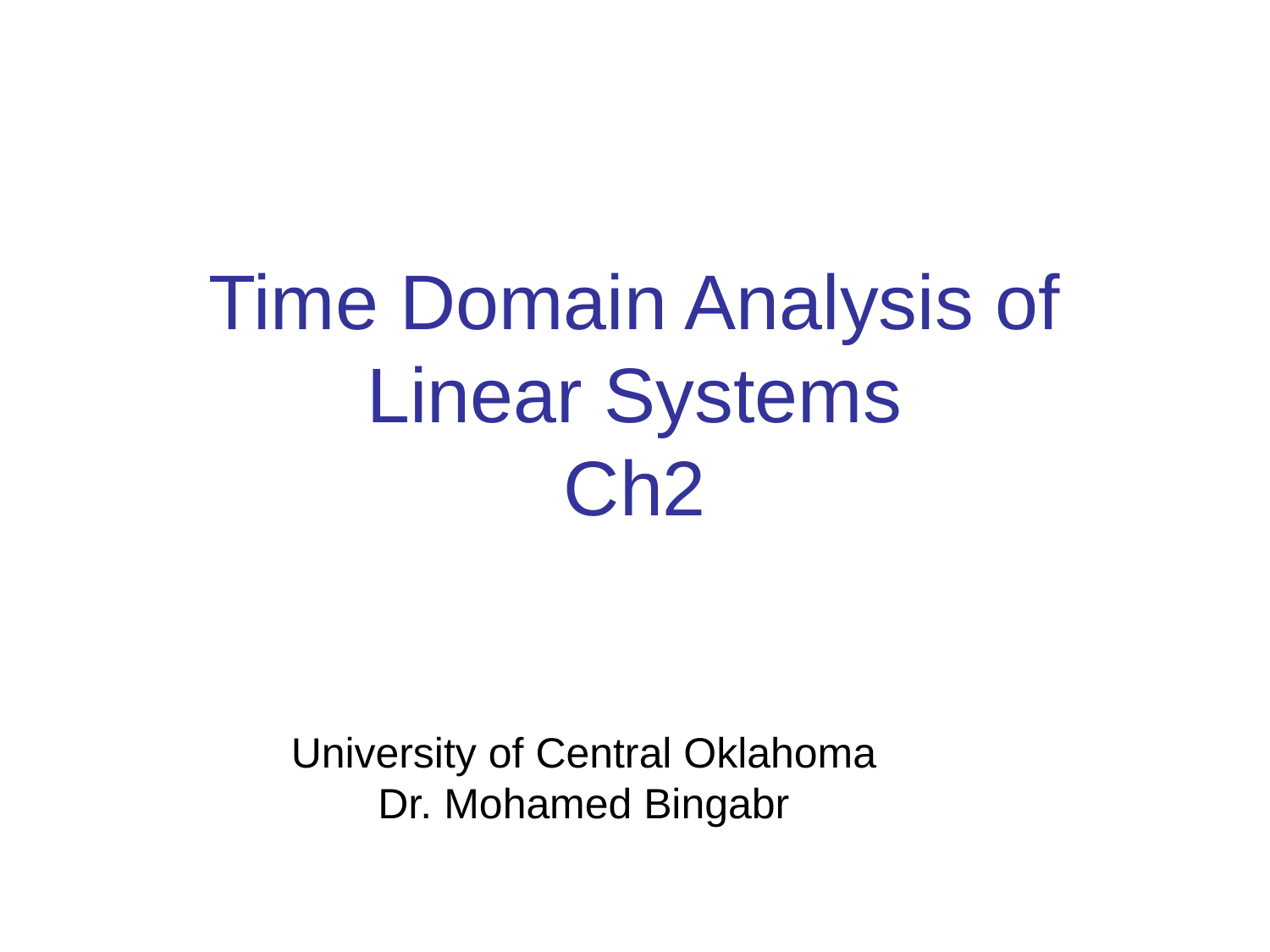

# Time Domain Analysis of Linear Systems Ch2
University of Central Oklahoma
Dr. Mohamed Bingabr